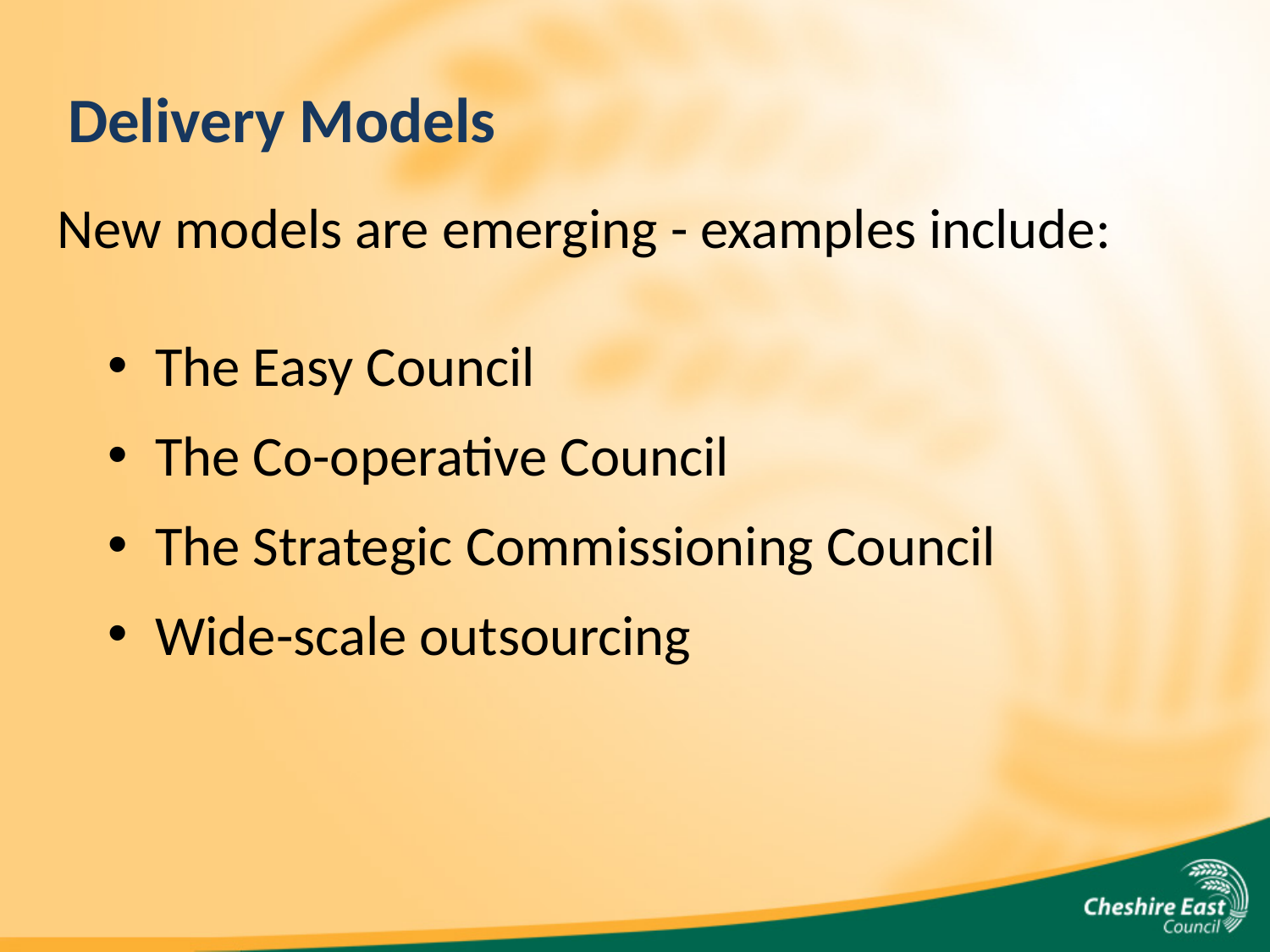

# Delivery Models
New models are emerging - examples include:
The Easy Council
The Co-operative Council
The Strategic Commissioning Council
Wide-scale outsourcing